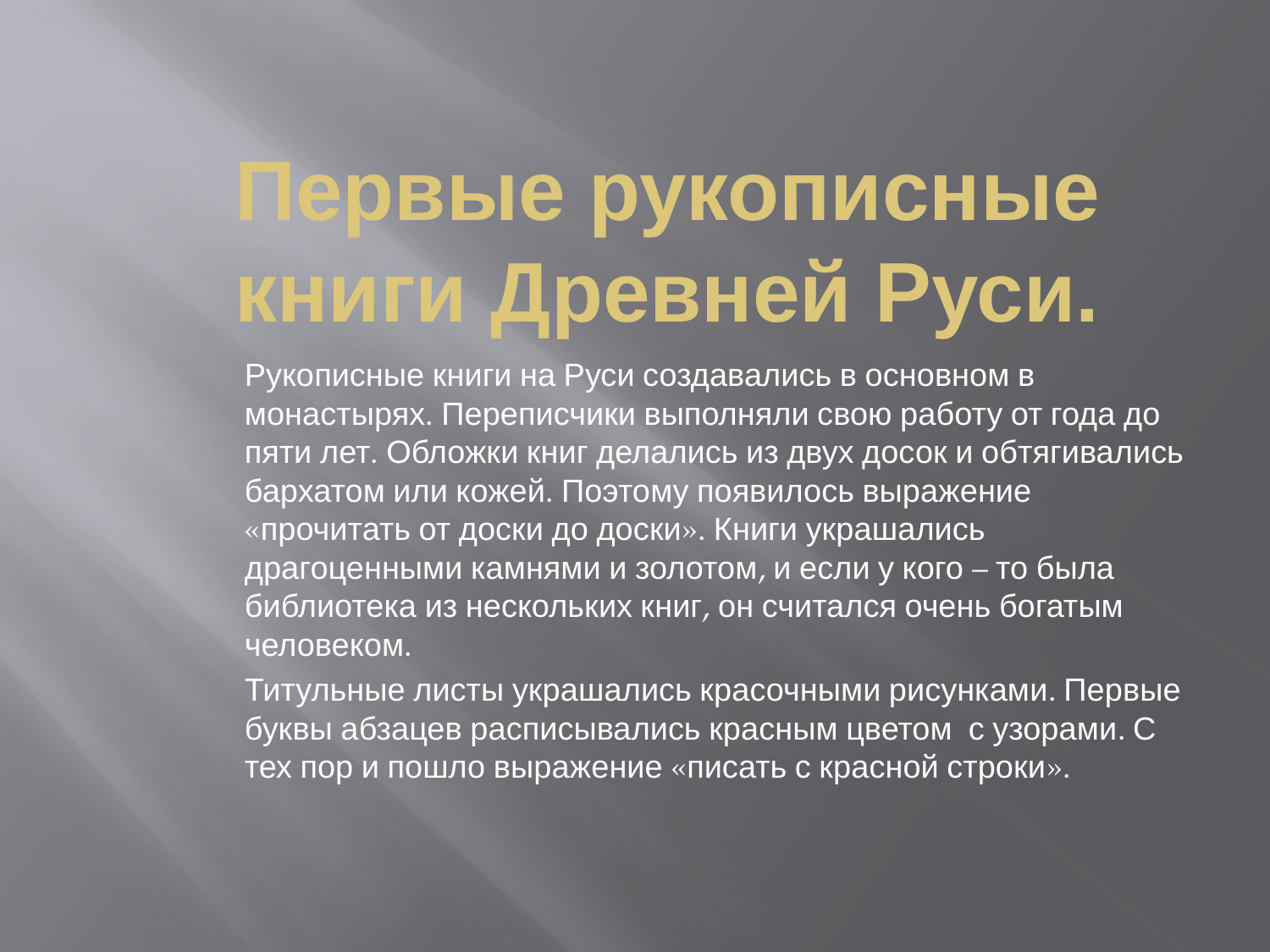

# Первые рукописные книги Древней Руси.
	Рукописные книги на Руси создавались в основном в монастырях. Переписчики выполняли свою работу от года до пяти лет. Обложки книг делались из двух досок и обтягивались бархатом или кожей. Поэтому появилось выражение «прочитать от доски до доски». Книги украшались драгоценными камнями и золотом, и если у кого – то была библиотека из нескольких книг, он считался очень богатым человеком.
	Титульные листы украшались красочными рисунками. Первые буквы абзацев расписывались красным цветом  с узорами. С тех пор и пошло выражение «писать с красной строки».